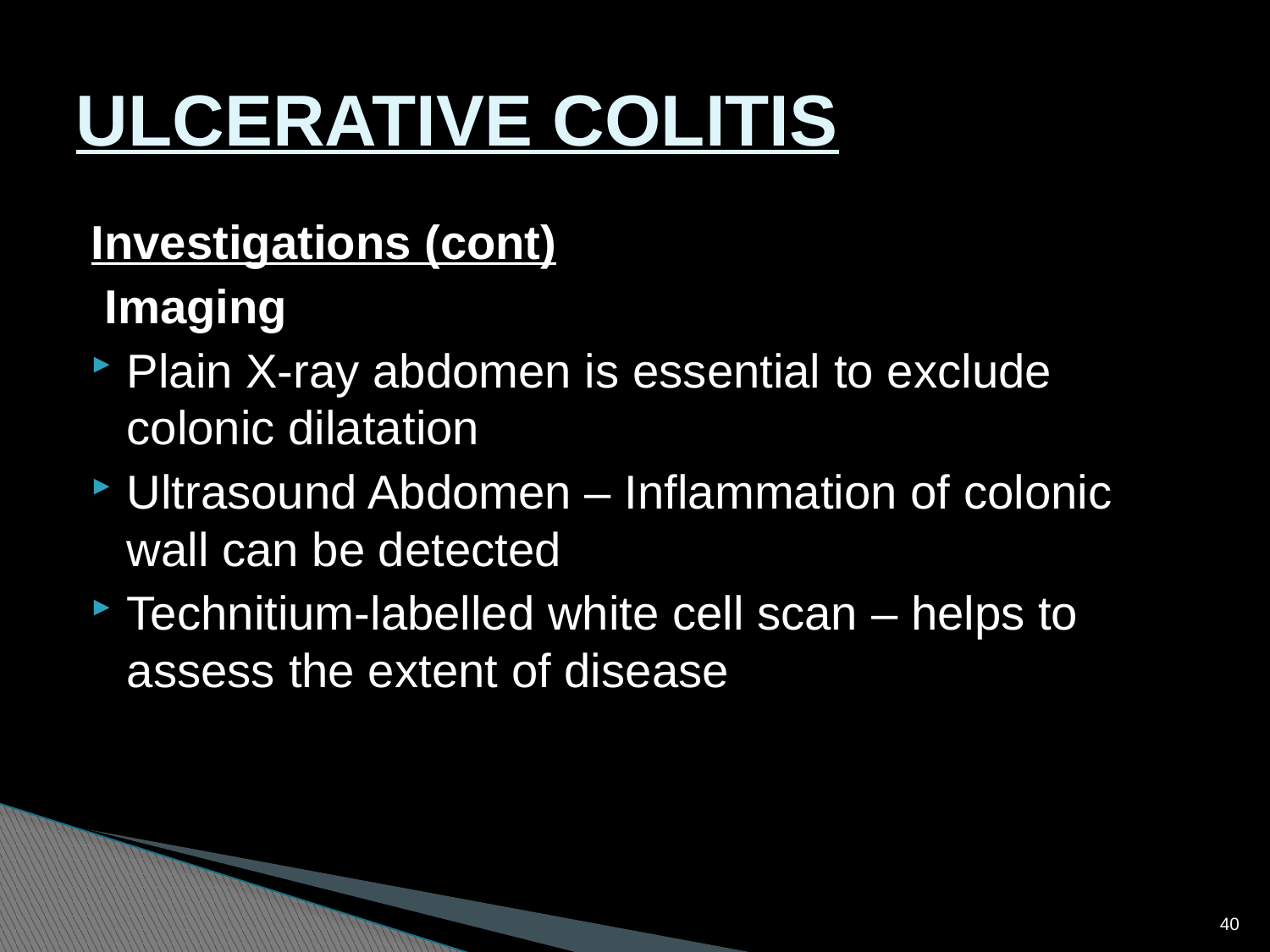

# ULCERATIVE COLITIS
Investigations (cont)
 Imaging
Plain X-ray abdomen is essential to exclude colonic dilatation
Ultrasound Abdomen – Inflammation of colonic wall can be detected
Technitium-labelled white cell scan – helps to assess the extent of disease
40